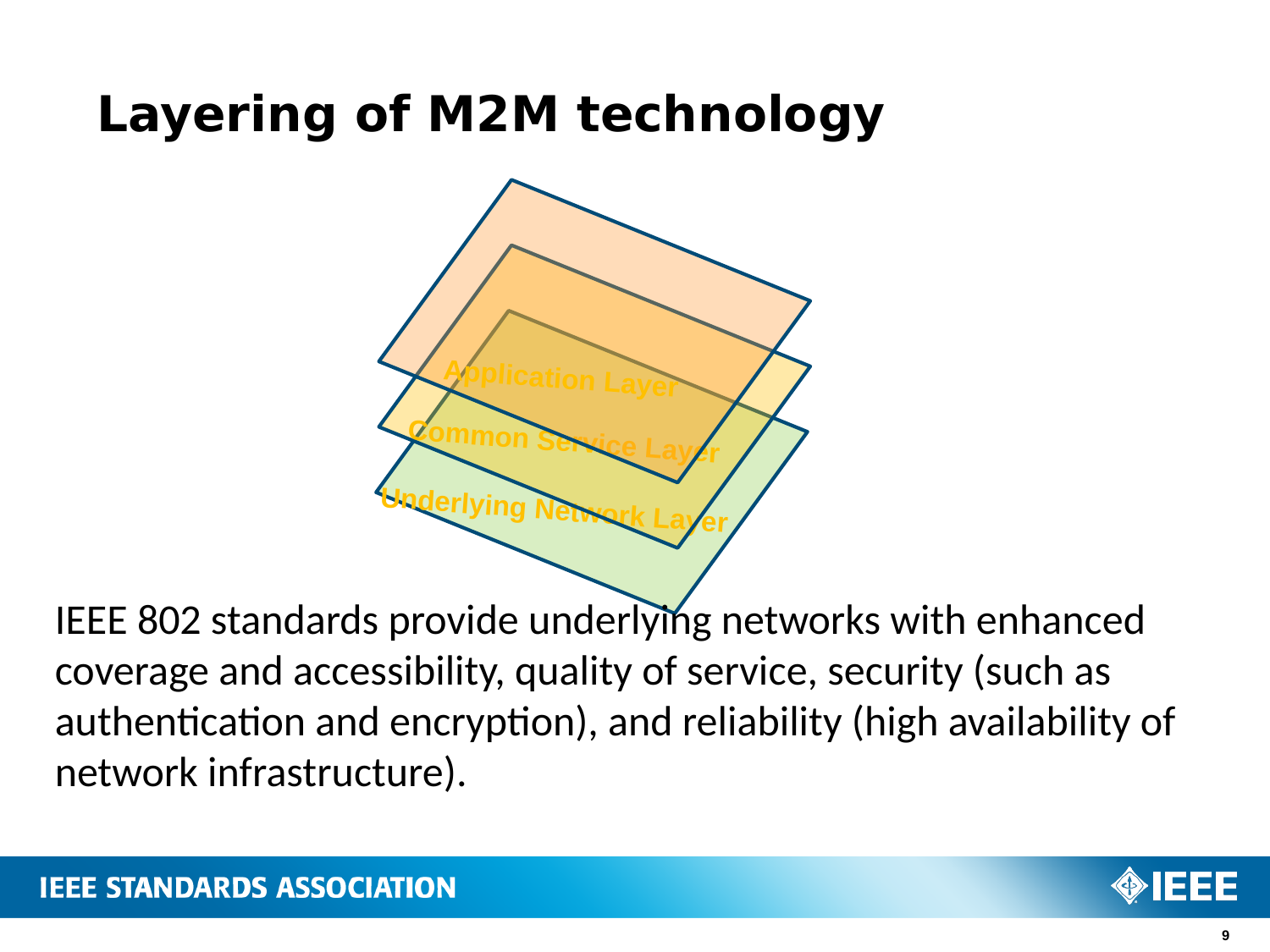

# Layering of M2M technology

Application Layer
Common Service Layer
Underlying Network Layer
IEEE 802 standards provide underlying networks with enhanced coverage and accessibility, quality of service, security (such as authentication and encryption), and reliability (high availability of network infrastructure).
9